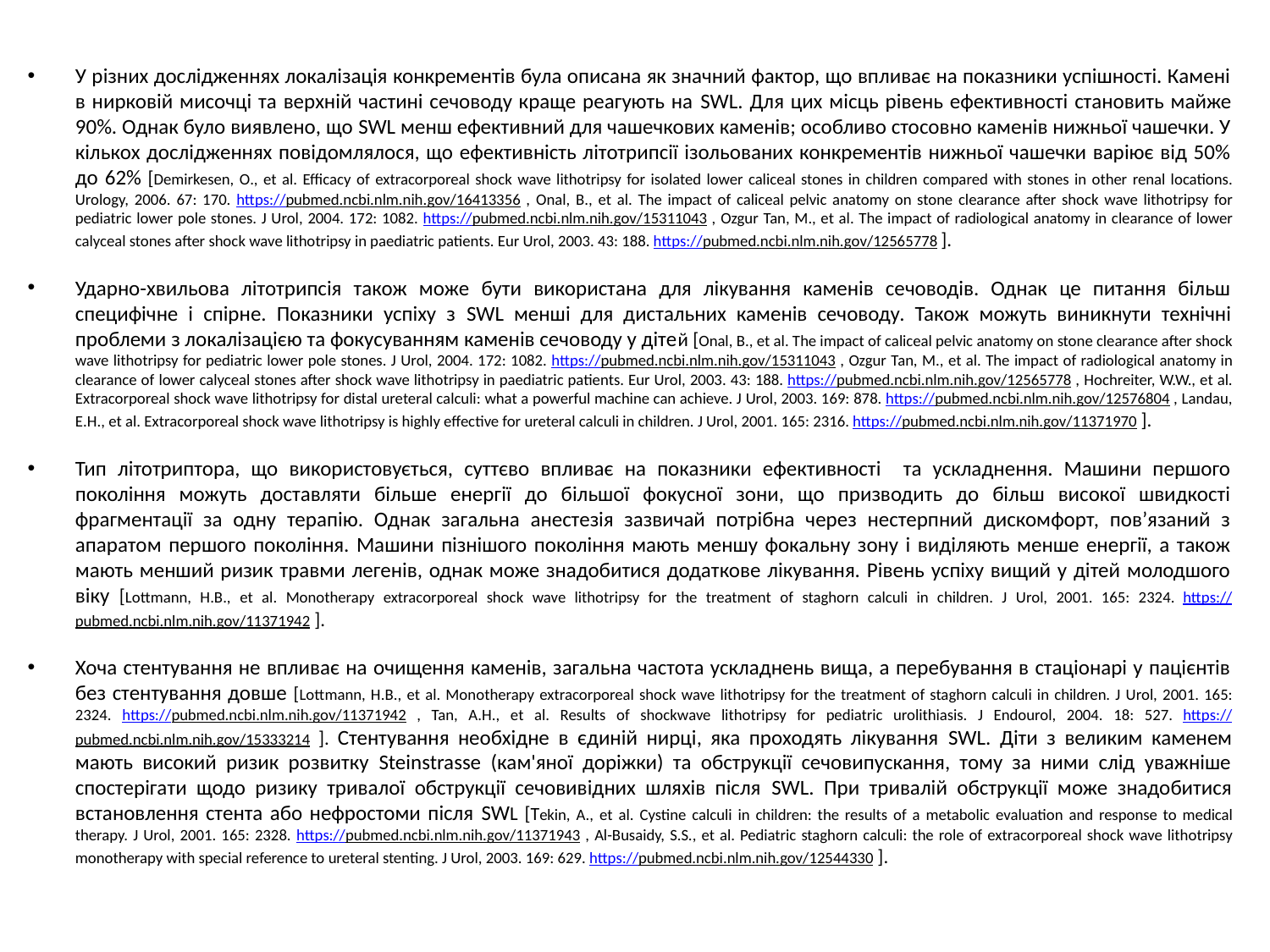

#
У різних дослідженнях локалізація конкрементів була описана як значний фактор, що впливає на показники успішності. Камені в нирковій мисочці та верхній частині сечоводу краще реагують на SWL. Для цих місць рівень ефективності становить майже 90%. Однак було виявлено, що SWL менш ефективний для чашечкових каменів; особливо стосовно каменів нижньої чашечки. У кількох дослідженнях повідомлялося, що ефективність літотрипсії ізольованих конкрементів нижньої чашечки варіює від 50% до 62% [Demirkesen, O., et al. Efficacy of extracorporeal shock wave lithotripsy for isolated lower caliceal stones in children compared with stones in other renal locations. Urology, 2006. 67: 170. https://pubmed.ncbi.nlm.nih.gov/16413356 , Onal, B., et al. The impact of caliceal pelvic anatomy on stone clearance after shock wave lithotripsy for pediatric lower pole stones. J Urol, 2004. 172: 1082. https://pubmed.ncbi.nlm.nih.gov/15311043 , Ozgur Tan, M., et al. The impact of radiological anatomy in clearance of lower calyceal stones after shock wave lithotripsy in paediatric patients. Eur Urol, 2003. 43: 188. https://pubmed.ncbi.nlm.nih.gov/12565778 ].

Ударно-хвильова літотрипсія також може бути використана для лікування каменів сечоводів. Однак це питання більш специфічне і спірне. Показники успіху з SWL менші для дистальних каменів сечоводу. Також можуть виникнути технічні проблеми з локалізацією та фокусуванням каменів сечоводу у дітей [Onal, B., et al. The impact of caliceal pelvic anatomy on stone clearance after shock wave lithotripsy for pediatric lower pole stones. J Urol, 2004. 172: 1082. https://pubmed.ncbi.nlm.nih.gov/15311043 , Ozgur Tan, M., et al. The impact of radiological anatomy in clearance of lower calyceal stones after shock wave lithotripsy in paediatric patients. Eur Urol, 2003. 43: 188. https://pubmed.ncbi.nlm.nih.gov/12565778 , Hochreiter, W.W., et al. Extracorporeal shock wave lithotripsy for distal ureteral calculi: what a powerful machine can achieve. J Urol, 2003. 169: 878. https://pubmed.ncbi.nlm.nih.gov/12576804 , Landau, E.H., et al. Extracorporeal shock wave lithotripsy is highly effective for ureteral calculi in children. J Urol, 2001. 165: 2316. https://pubmed.ncbi.nlm.nih.gov/11371970 ].

Тип літотриптора, що використовується, суттєво впливає на показники ефективності  та ускладнення. Машини першого покоління можуть доставляти більше енергії до більшої фокусної зони, що призводить до більш високої швидкості фрагментації за одну терапію. Однак загальна анестезія зазвичай потрібна через нестерпний дискомфорт, пов’язаний з апаратом першого покоління. Машини пізнішого покоління мають меншу фокальну зону і виділяють менше енергії, а також мають менший ризик травми легенів, однак може знадобитися додаткове лікування. Рівень успіху вищий у дітей молодшого віку [Lottmann, H.B., et al. Monotherapy extracorporeal shock wave lithotripsy for the treatment of staghorn calculi in children. J Urol, 2001. 165: 2324. https://pubmed.ncbi.nlm.nih.gov/11371942 ].

Хоча стентування не впливає на очищення каменів, загальна частота ускладнень вища, а перебування в стаціонарі у пацієнтів без стентування довше [Lottmann, H.B., et al. Monotherapy extracorporeal shock wave lithotripsy for the treatment of staghorn calculi in children. J Urol, 2001. 165: 2324. https://pubmed.ncbi.nlm.nih.gov/11371942 , Tan, A.H., et al. Results of shockwave lithotripsy for pediatric urolithiasis. J Endourol, 2004. 18: 527. https://pubmed.ncbi.nlm.nih.gov/15333214 ]. Стентування необхідне в єдиній нирці, яка проходять лікування SWL. Діти з великим каменем мають високий ризик розвитку Steinstrasse (кам'яної доріжки) та обструкції сечовипускання, тому за ними слід уважніше спостерігати щодо ризику тривалої обструкції сечовивідних шляхів після SWL. При тривалій обструкції може знадобитися встановлення стента або нефростоми після SWL [Tekin, A., et al. Cystine calculi in children: the results of a metabolic evaluation and response to medical therapy. J Urol, 2001. 165: 2328. https://pubmed.ncbi.nlm.nih.gov/11371943 , Al-Busaidy, S.S., et al. Pediatric staghorn calculi: the role of extracorporeal shock wave lithotripsy monotherapy with special reference to ureteral stenting. J Urol, 2003. 169: 629. https://pubmed.ncbi.nlm.nih.gov/12544330 ].